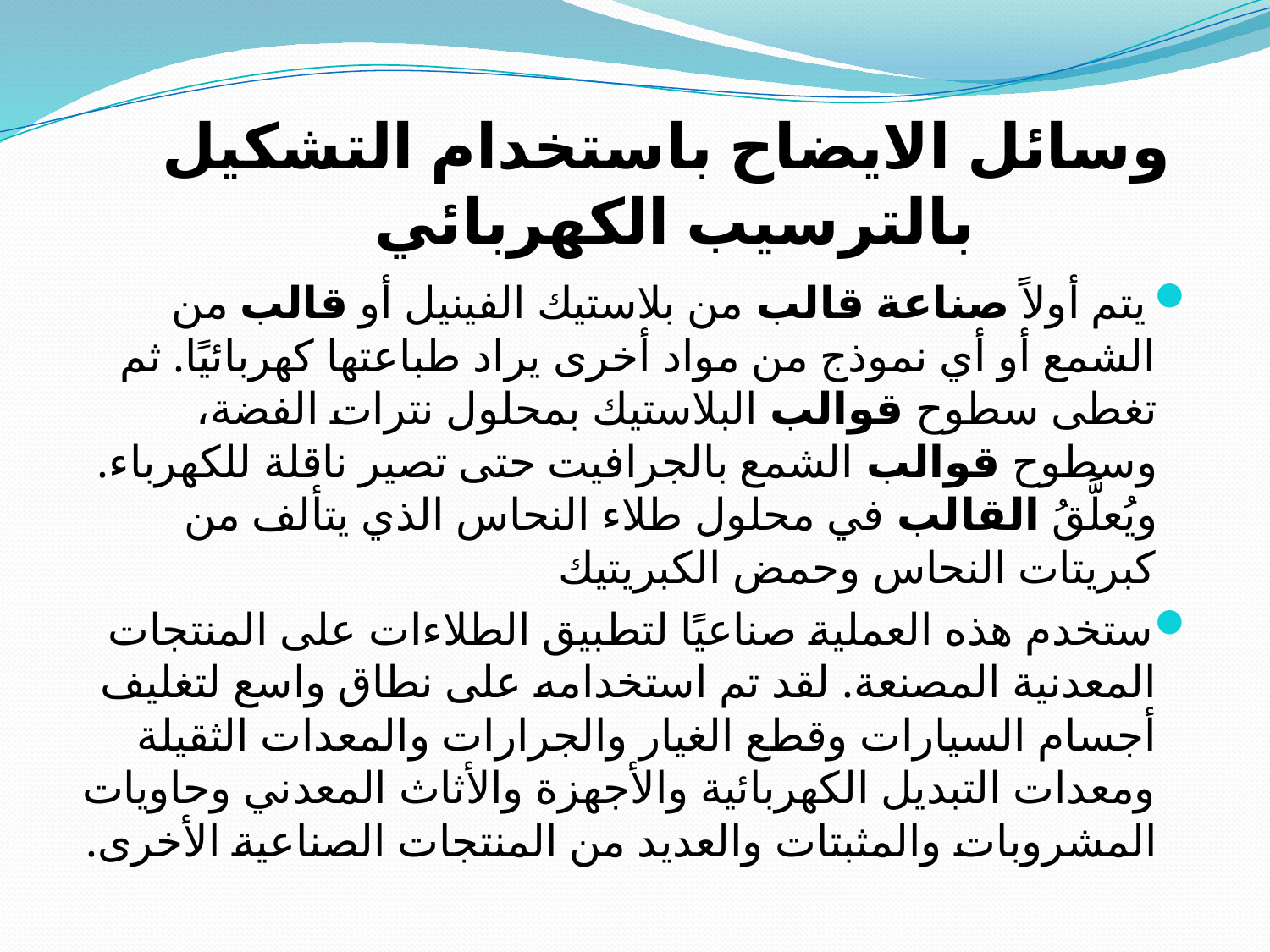

# وسائل الايضاح باستخدام التشكيل بالترسيب الكهربائي
يتم أولاً صناعة قالب من بلاستيك الفينيل أو قالب من الشمع أو أي نموذج من مواد أخرى يراد طباعتها كهربائيًا. ثم تغطى سطوح قوالب البلاستيك بمحلول نترات الفضة، وسطوح قوالب الشمع بالجرافيت حتى تصير ناقلة للكهرباء. ويُعلَّقُ القالب في محلول طلاء النحاس الذي يتألف من كبريتات النحاس وحمض الكبريتيك
ستخدم هذه العملية صناعيًا لتطبيق الطلاءات على المنتجات المعدنية المصنعة. لقد تم استخدامه على نطاق واسع لتغليف أجسام السيارات وقطع الغيار والجرارات والمعدات الثقيلة ومعدات التبديل الكهربائية والأجهزة والأثاث المعدني وحاويات المشروبات والمثبتات والعديد من المنتجات الصناعية الأخرى.